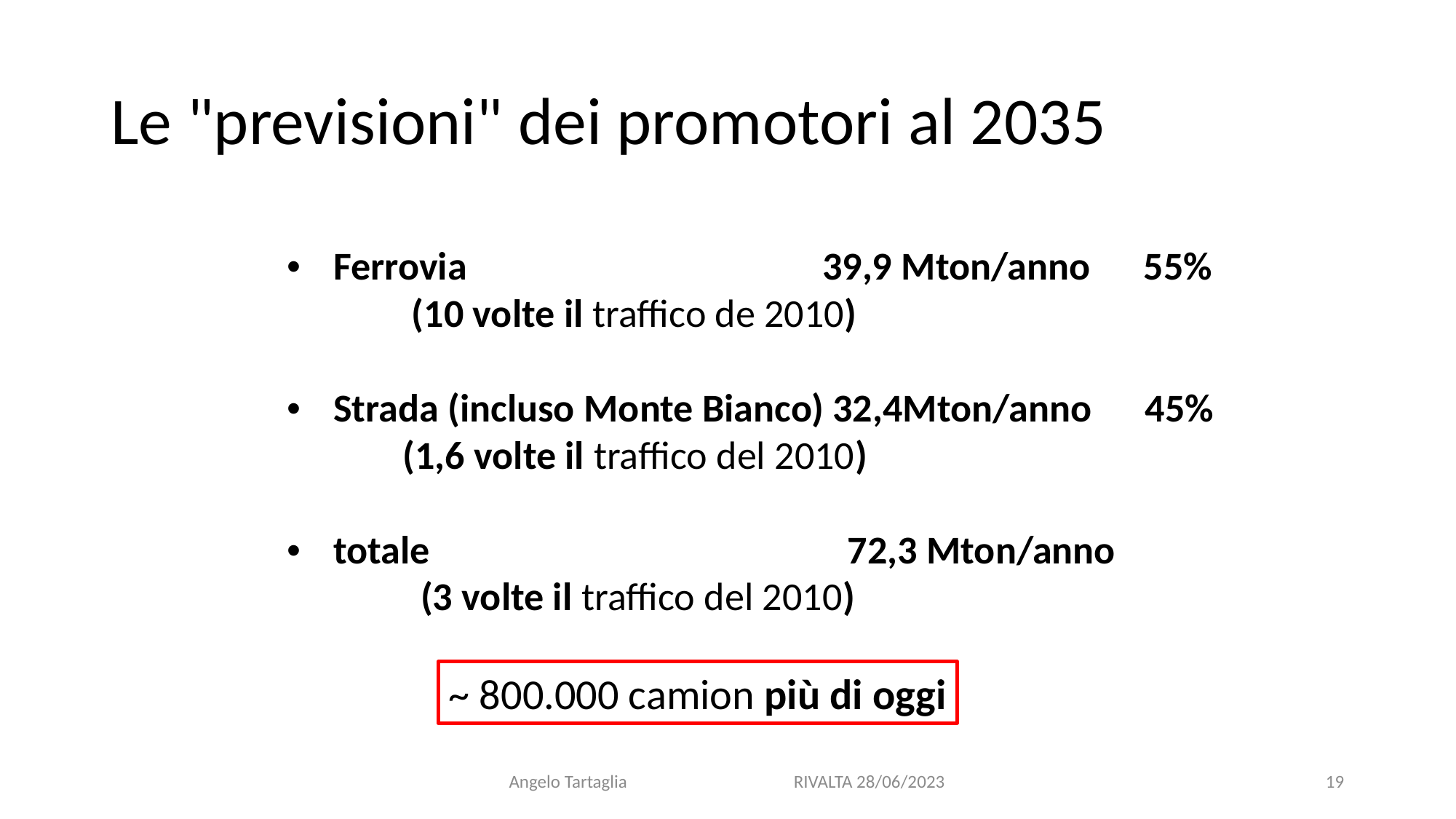

# Le "previsioni" dei promotori al 2035
•   Ferrovia                                        39,9 Mton/anno      55%
              (10 volte il traffico de 2010)

•   Strada (incluso Monte Bianco) 32,4Mton/anno      45%
             (1,6 volte il traffico del 2010)

•   totale                                               72,3 Mton/anno
               (3 volte il traffico del 2010)
~ 800.000 camion più di oggi
Angelo Tartaglia                                        RIVALTA 28/06/2023
19